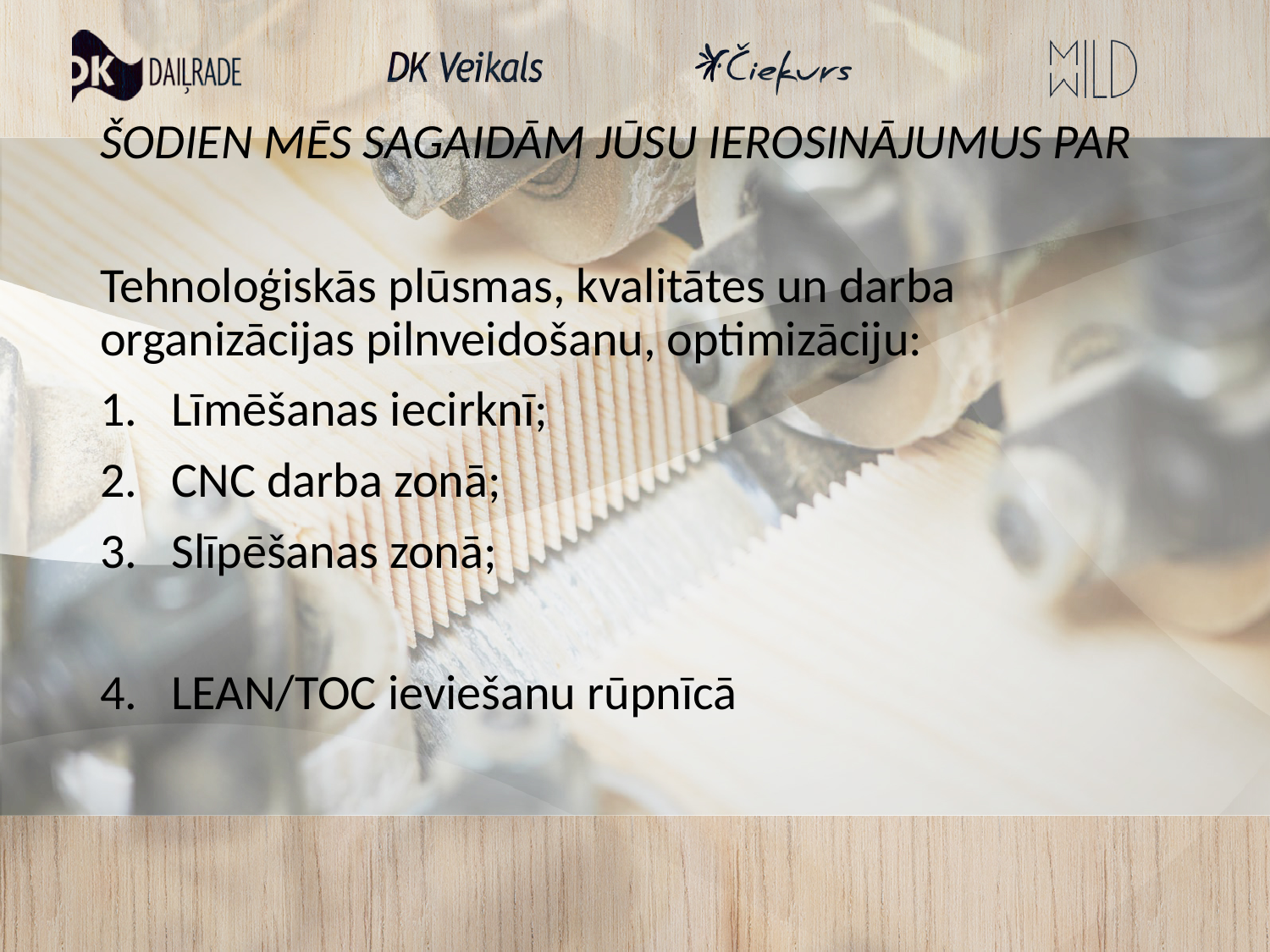

# ŠODIEN MĒS SAGAIDĀM JŪSU IEROSINĀJUMUS PAR
Tehnoloģiskās plūsmas, kvalitātes un darba organizācijas pilnveidošanu, optimizāciju:
Līmēšanas iecirknī;
CNC darba zonā;
Slīpēšanas zonā;

LEAN/TOC ieviešanu rūpnīcā